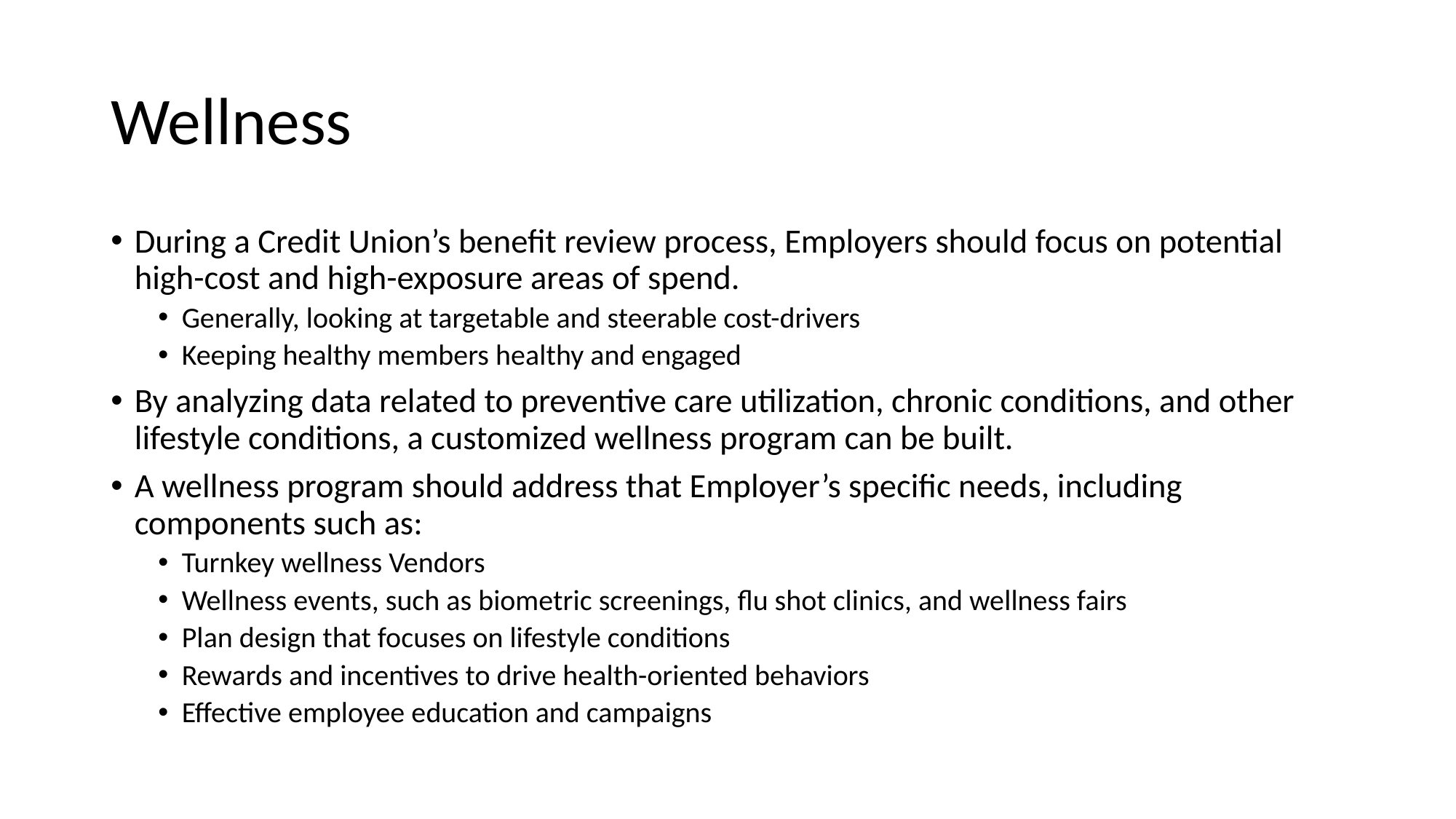

# Wellness
During a Credit Union’s benefit review process, Employers should focus on potential high-cost and high-exposure areas of spend.
Generally, looking at targetable and steerable cost-drivers
Keeping healthy members healthy and engaged
By analyzing data related to preventive care utilization, chronic conditions, and other lifestyle conditions, a customized wellness program can be built.
A wellness program should address that Employer’s specific needs, including components such as:
Turnkey wellness Vendors
Wellness events, such as biometric screenings, flu shot clinics, and wellness fairs
Plan design that focuses on lifestyle conditions
Rewards and incentives to drive health-oriented behaviors
Effective employee education and campaigns